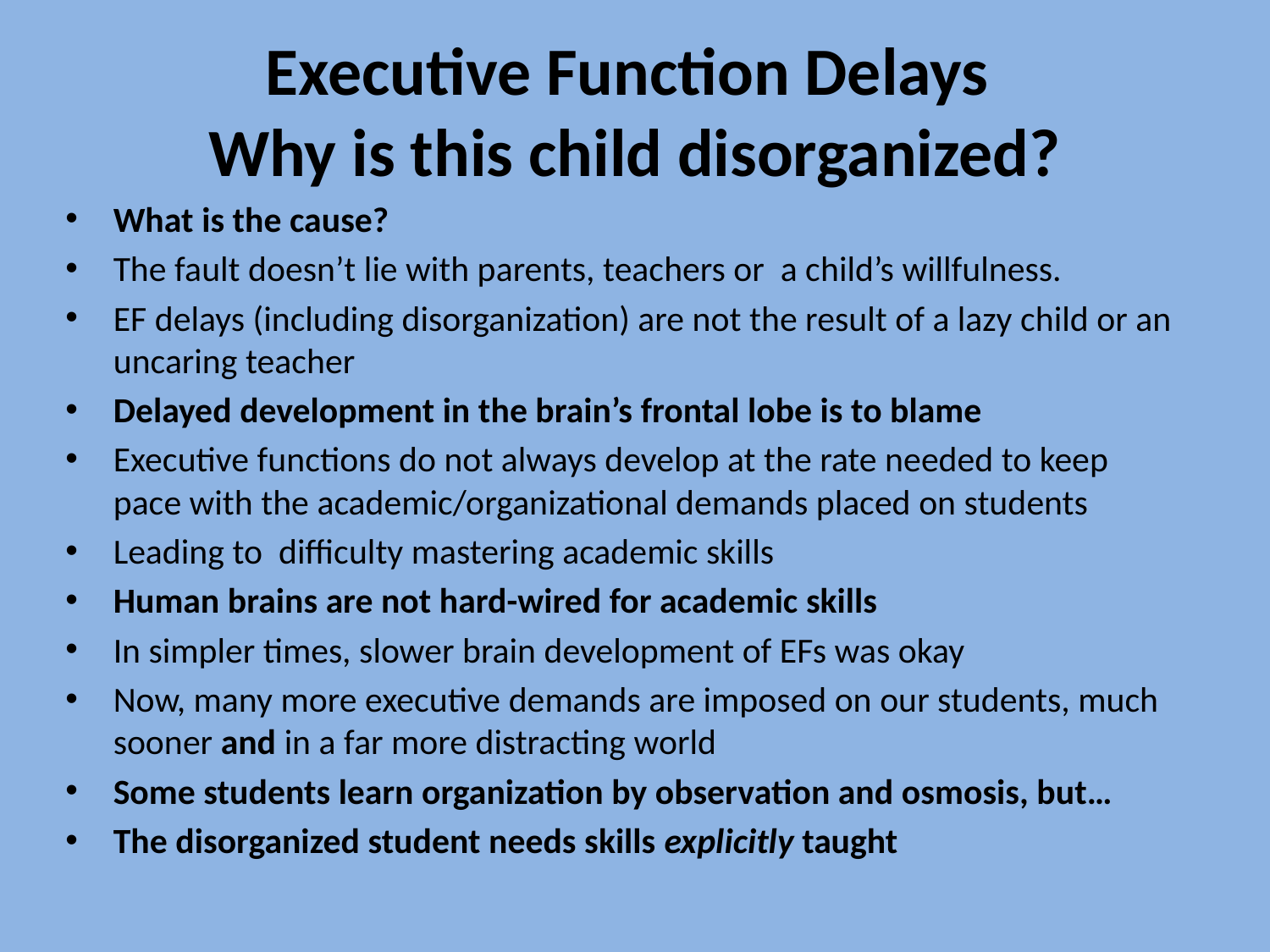

# Executive Function Delays Why is this child disorganized?
What is the cause?
The fault doesn’t lie with parents, teachers or  a child’s willfulness.
EF delays (including disorganization) are not the result of a lazy child or an uncaring teacher
Delayed development in the brain’s frontal lobe is to blame
Executive functions do not always develop at the rate needed to keep pace with the academic/organizational demands placed on students
Leading to  difficulty mastering academic skills
Human brains are not hard-wired for academic skills
In simpler times, slower brain development of EFs was okay
Now, many more executive demands are imposed on our students, much sooner and in a far more distracting world
Some students learn organization by observation and osmosis, but…
The disorganized student needs skills explicitly taught